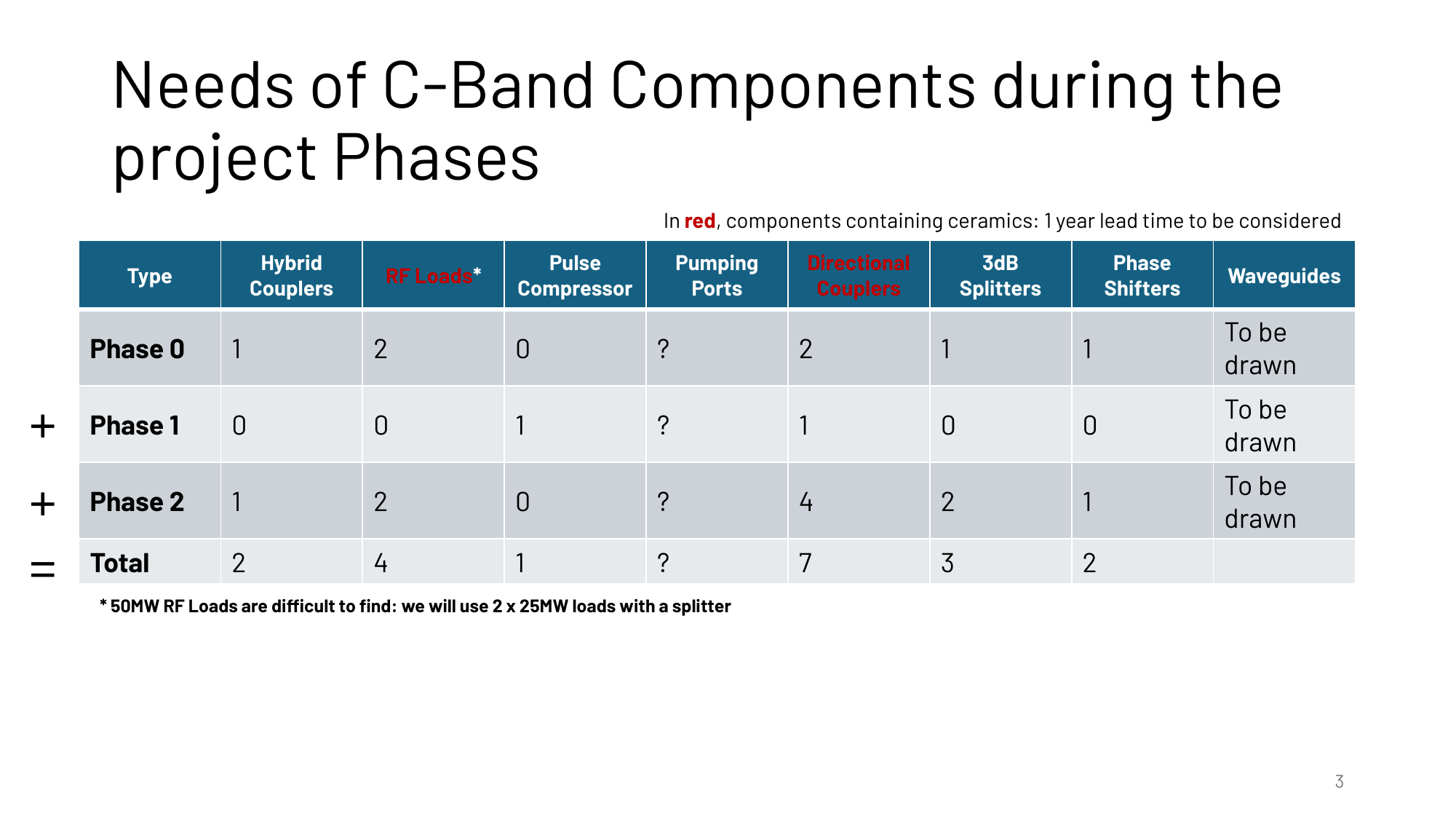

# Needs of C-Band Components during the project Phases
In red, components containing ceramics: 1 year lead time to be considered
| Type | Hybrid Couplers | RF Loads\* | Pulse Compressor | Pumping Ports | Directional Couplers | 3dB Splitters | Phase Shifters | Waveguides |
| --- | --- | --- | --- | --- | --- | --- | --- | --- |
| Phase 0 | 1 | 2 | 0 | ? | 2 | 1 | 1 | To be drawn |
| Phase 1 | 0 | 0 | 1 | ? | 1 | 0 | 0 | To be drawn |
| Phase 2 | 1 | 2 | 0 | ? | 4 | 2 | 1 | To be drawn |
| Total | 2 | 4 | 1 | ? | 7 | 3 | 2 |  |
+
+
=
* 50MW RF Loads are difficult to find: we will use 2 x 25MW loads with a splitter
3